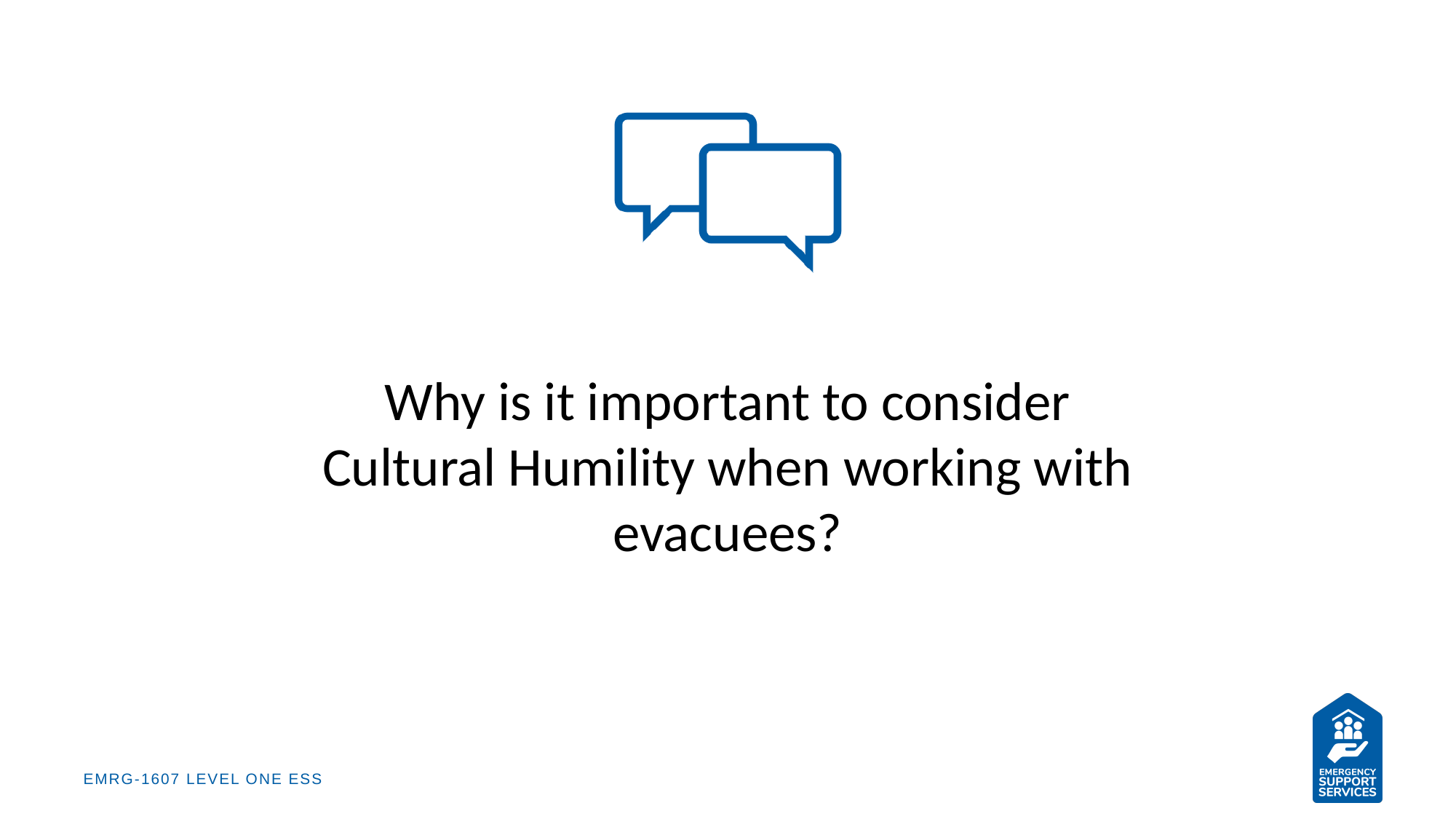

Why is it important to consider Cultural Humility when working with evacuees?